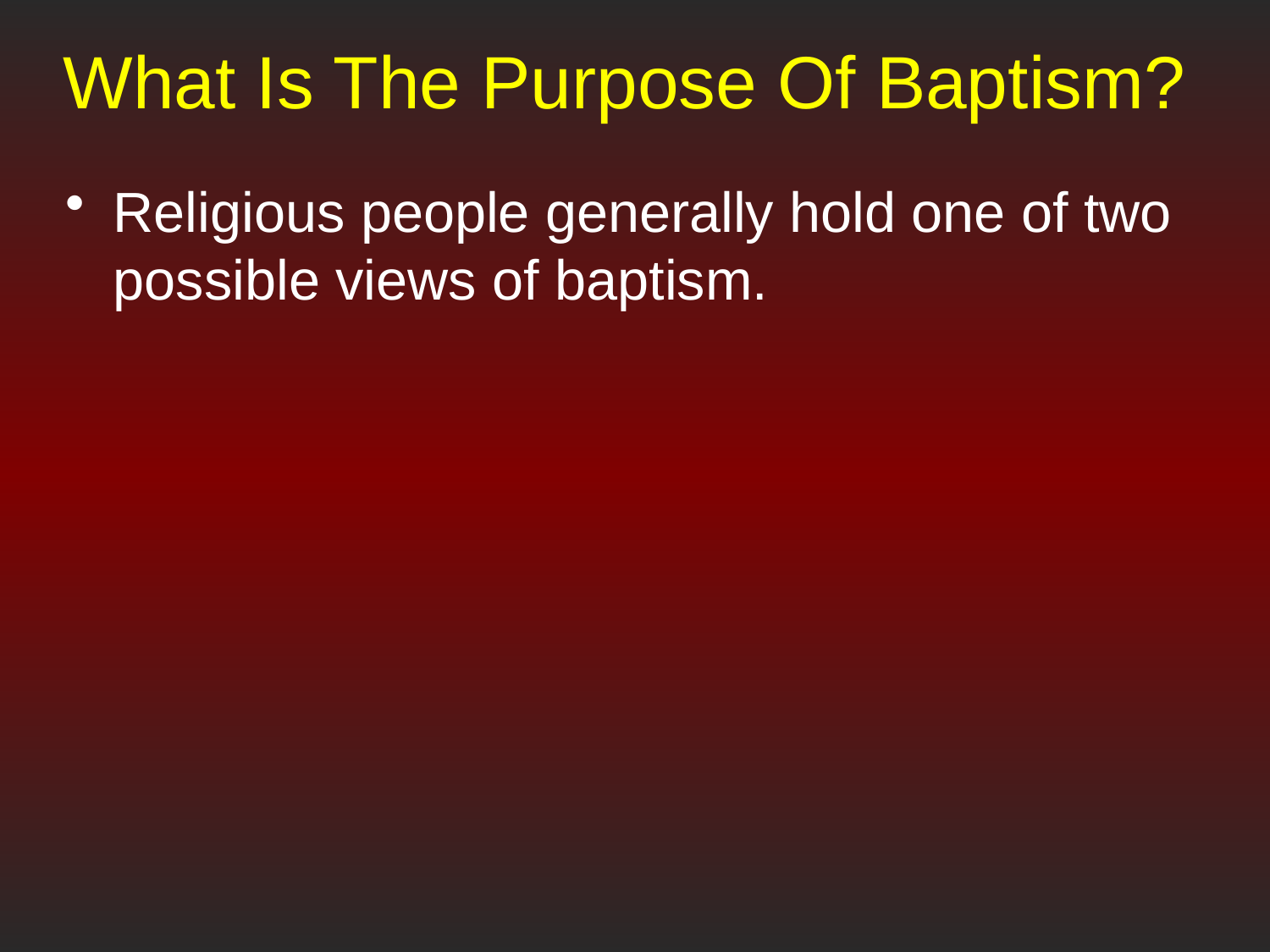

# What Is The Purpose Of Baptism?
Religious people generally hold one of two possible views of baptism.